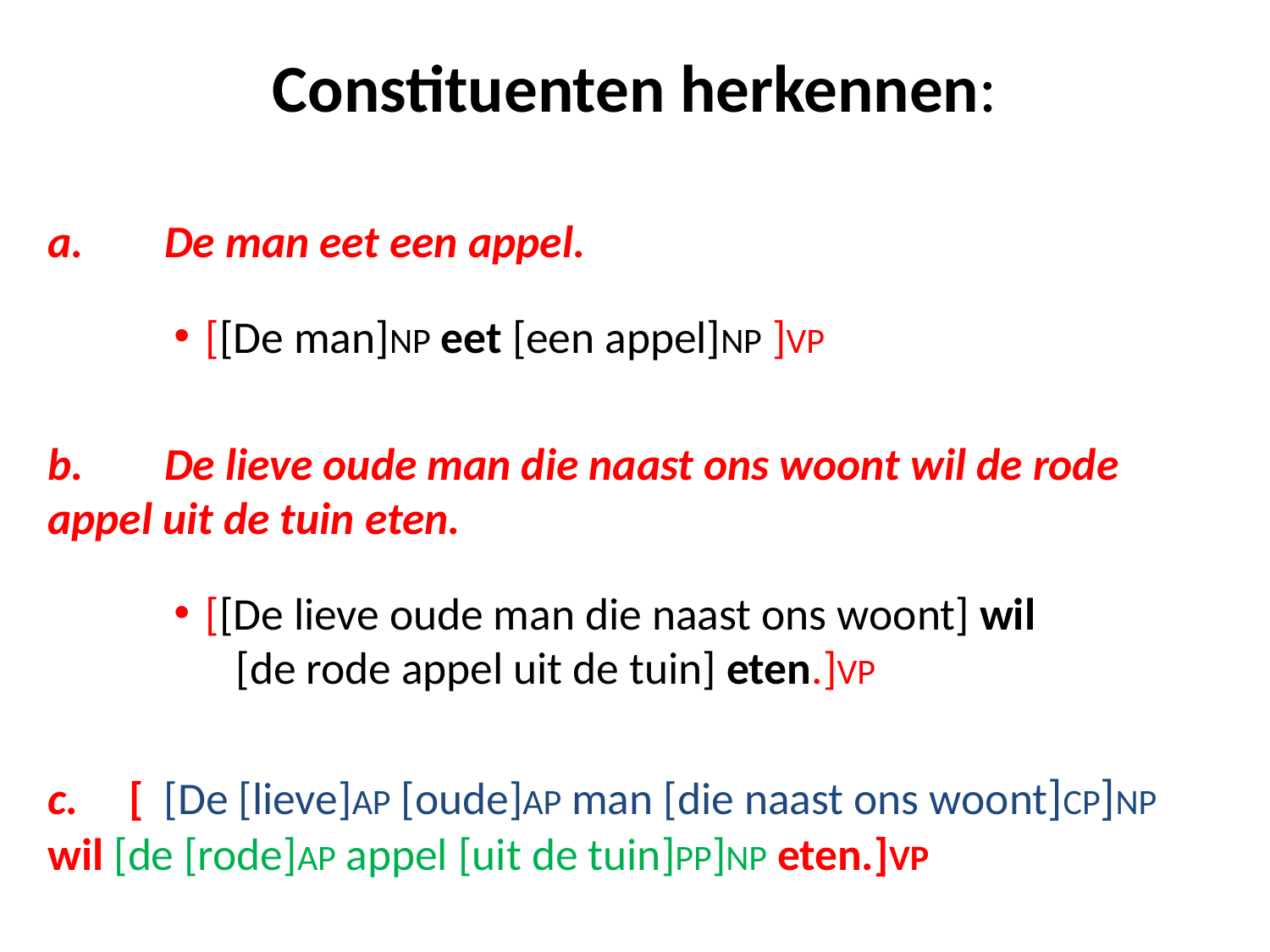

# Constituenten herkennen:
a.   	De man eet een appel.

[[De man]NP eet [een appel]NP ]VP

b.  	De lieve oude man die naast ons woont wil de rode    	appel uit de tuin eten.

[[De lieve oude man die naast ons woont] wil                       [de rode appel uit de tuin] eten.]VP

c.     [  [De [lieve]AP [oude]AP man [die naast ons woont]CP]NP 	wil [de [rode]AP appel [uit de tuin]PP]NP eten.]VP